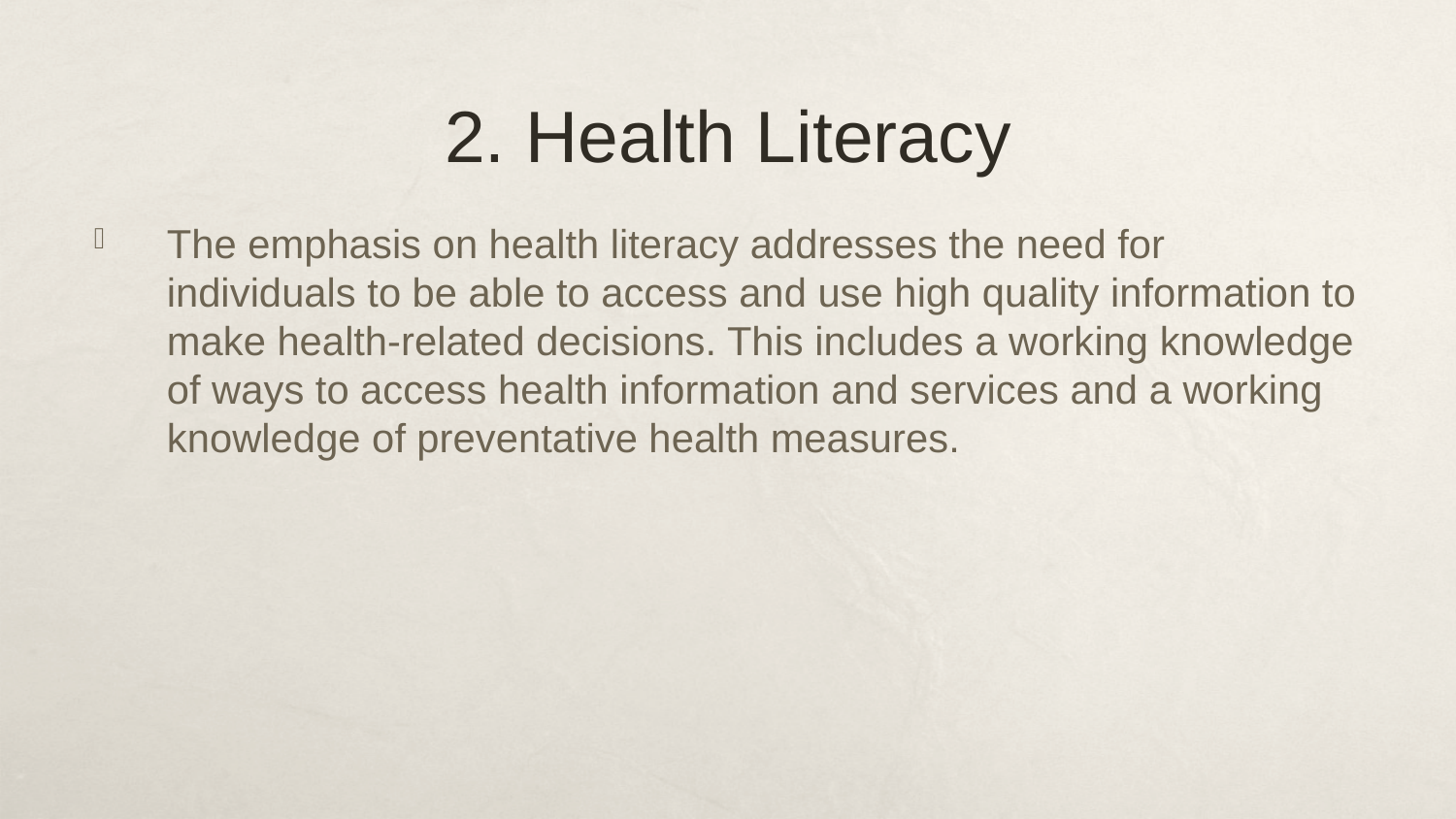

# 2. Health Literacy
The emphasis on health literacy addresses the need for individuals to be able to access and use high quality information to make health-related decisions. This includes a working knowledge of ways to access health information and services and a working knowledge of preventative health measures.